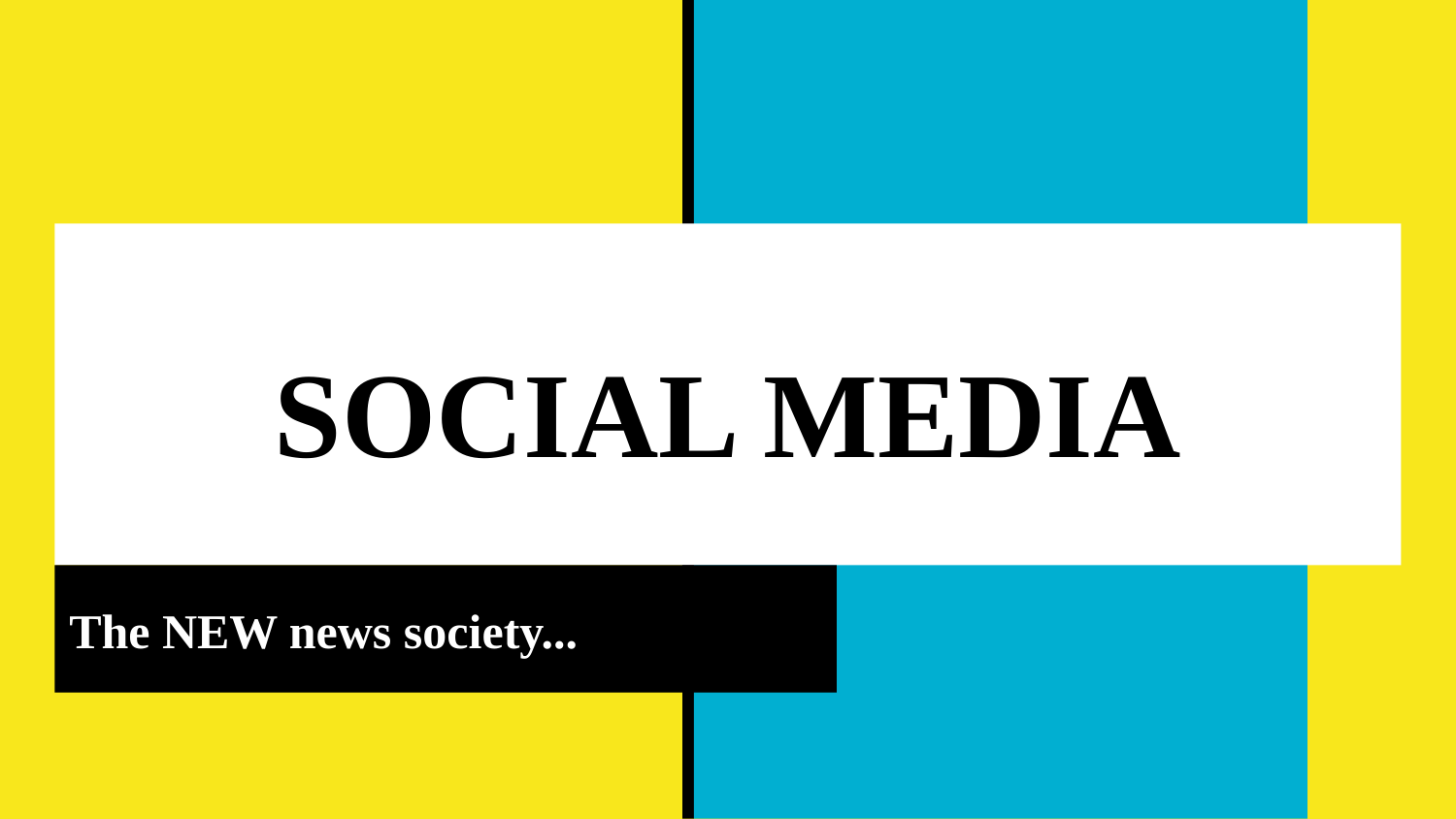

# SOCIAL MEDIA

The NEW news society...